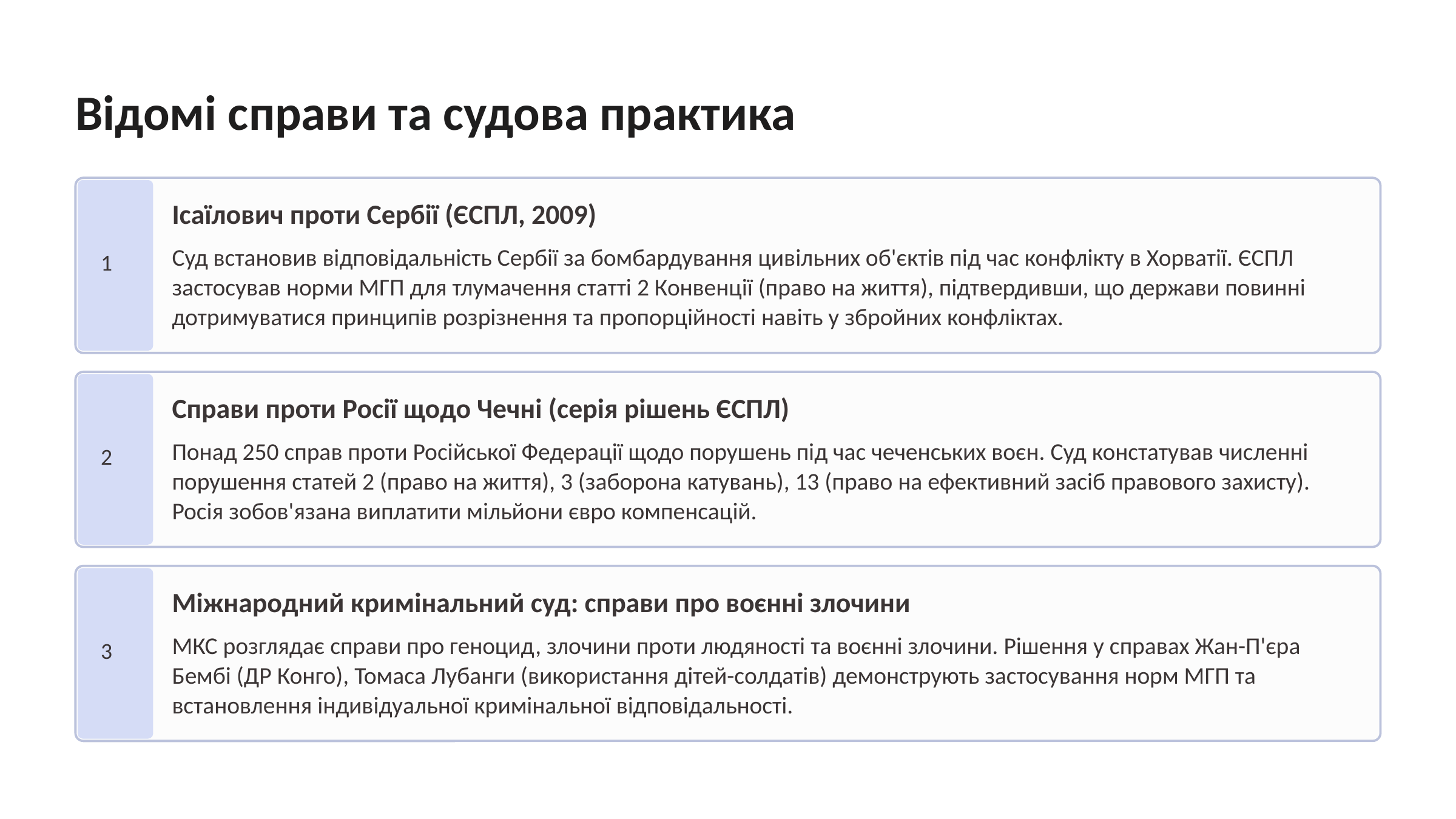

Відомі справи та судова практика

Ісаїлович проти Сербії (ЄСПЛ, 2009)
Суд встановив відповідальність Сербії за бомбардування цивільних об'єктів під час конфлікту в Хорватії. ЄСПЛ застосував норми МГП для тлумачення статті 2 Конвенції (право на життя), підтвердивши, що держави повинні дотримуватися принципів розрізнення та пропорційності навіть у збройних конфліктах.
1

Справи проти Росії щодо Чечні (серія рішень ЄСПЛ)
Понад 250 справ проти Російської Федерації щодо порушень під час чеченських воєн. Суд констатував численні порушення статей 2 (право на життя), 3 (заборона катувань), 13 (право на ефективний засіб правового захисту). Росія зобов'язана виплатити мільйони євро компенсацій.
2

Міжнародний кримінальний суд: справи про воєнні злочини
МКС розглядає справи про геноцид, злочини проти людяності та воєнні злочини. Рішення у справах Жан-П'єра Бембі (ДР Конго), Томаса Лубанги (використання дітей-солдатів) демонструють застосування норм МГП та встановлення індивідуальної кримінальної відповідальності.
3